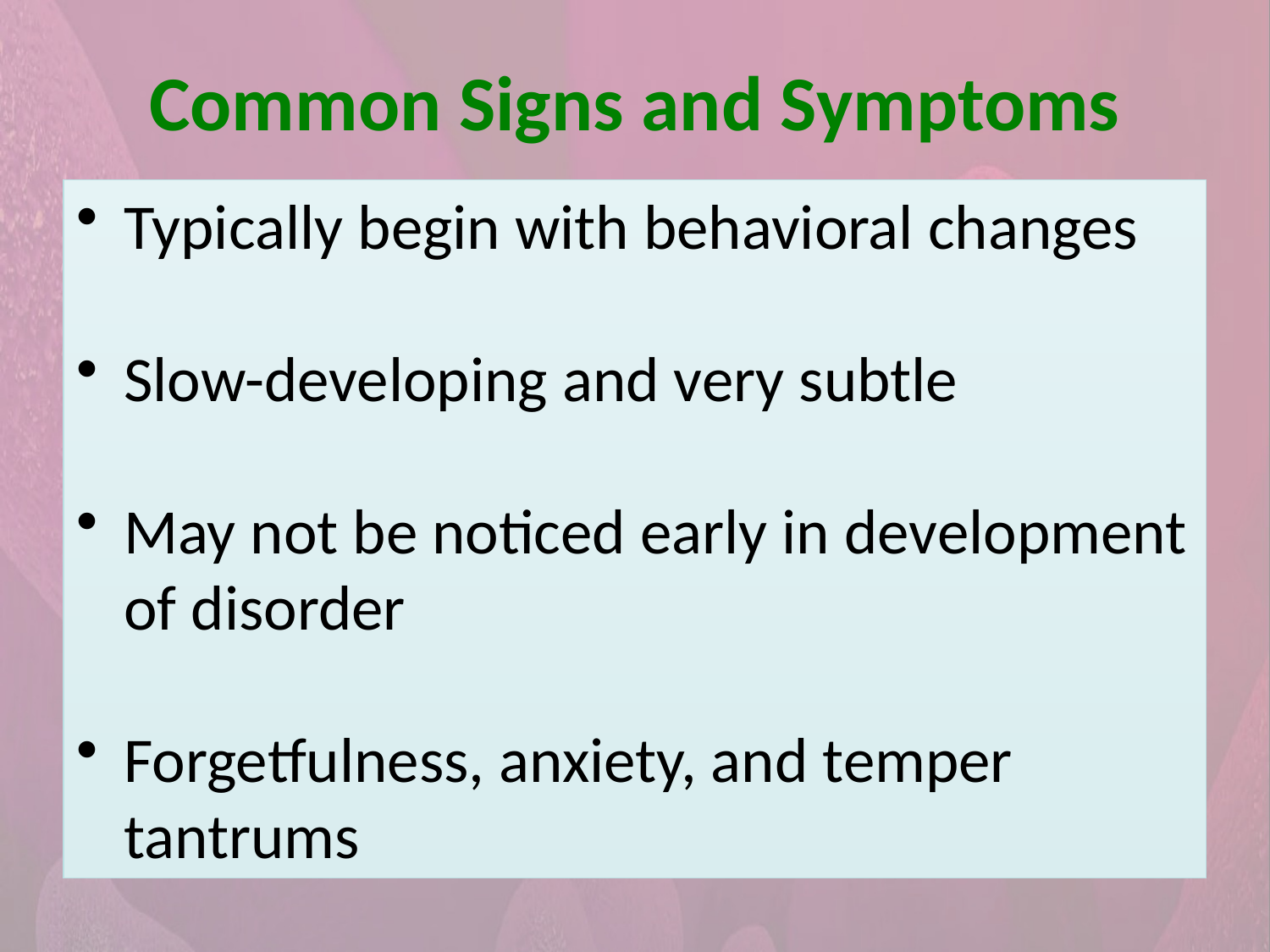

Common Signs and Symptoms
Typically begin with behavioral changes

Slow-developing and very subtle

May not be noticed early in development of disorder

Forgetfulness, anxiety, and temper tantrums